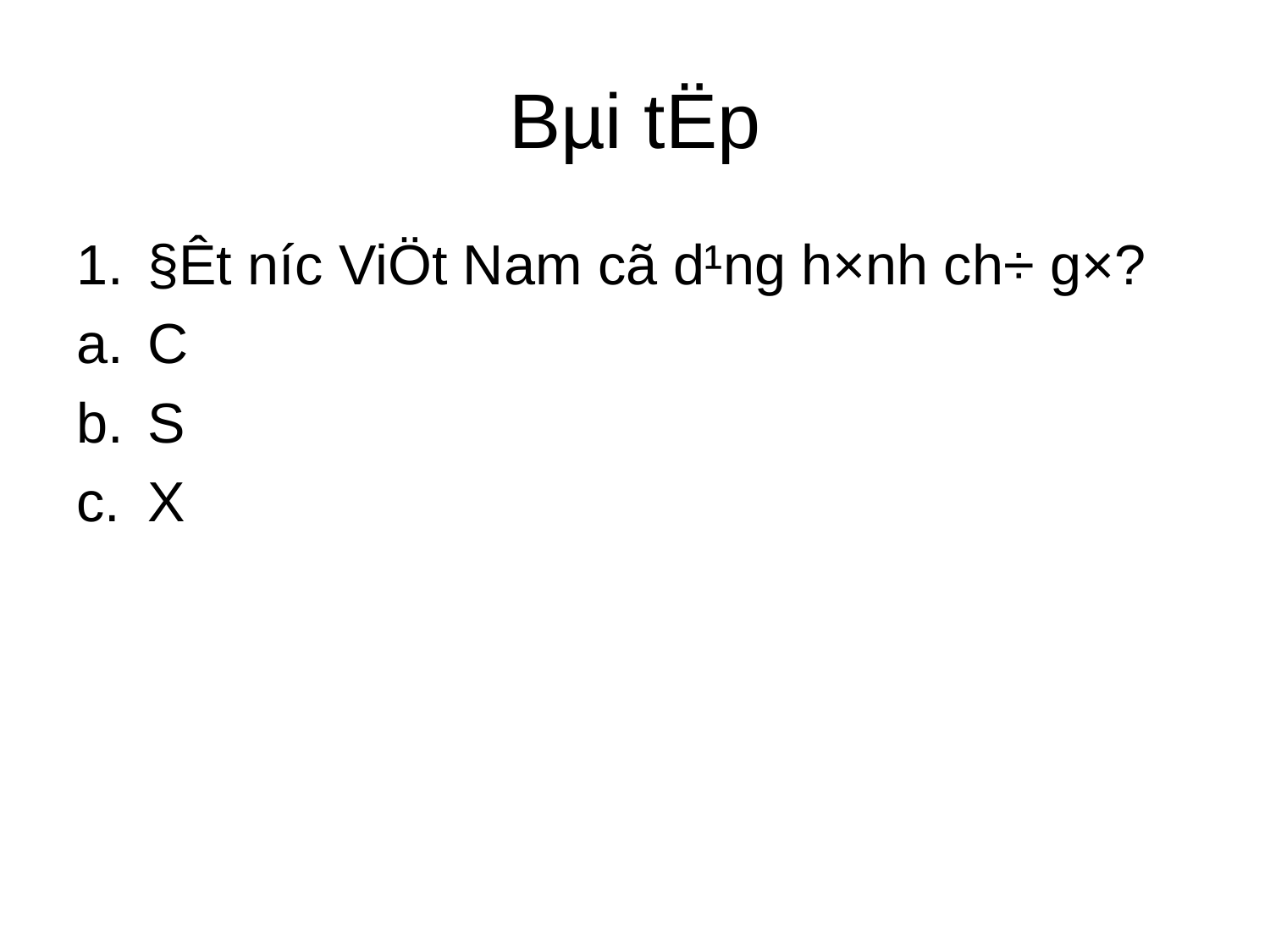

# Bµi tËp
§Êt n­íc ViÖt Nam cã d¹ng h×nh ch÷ g×?
C
S
X